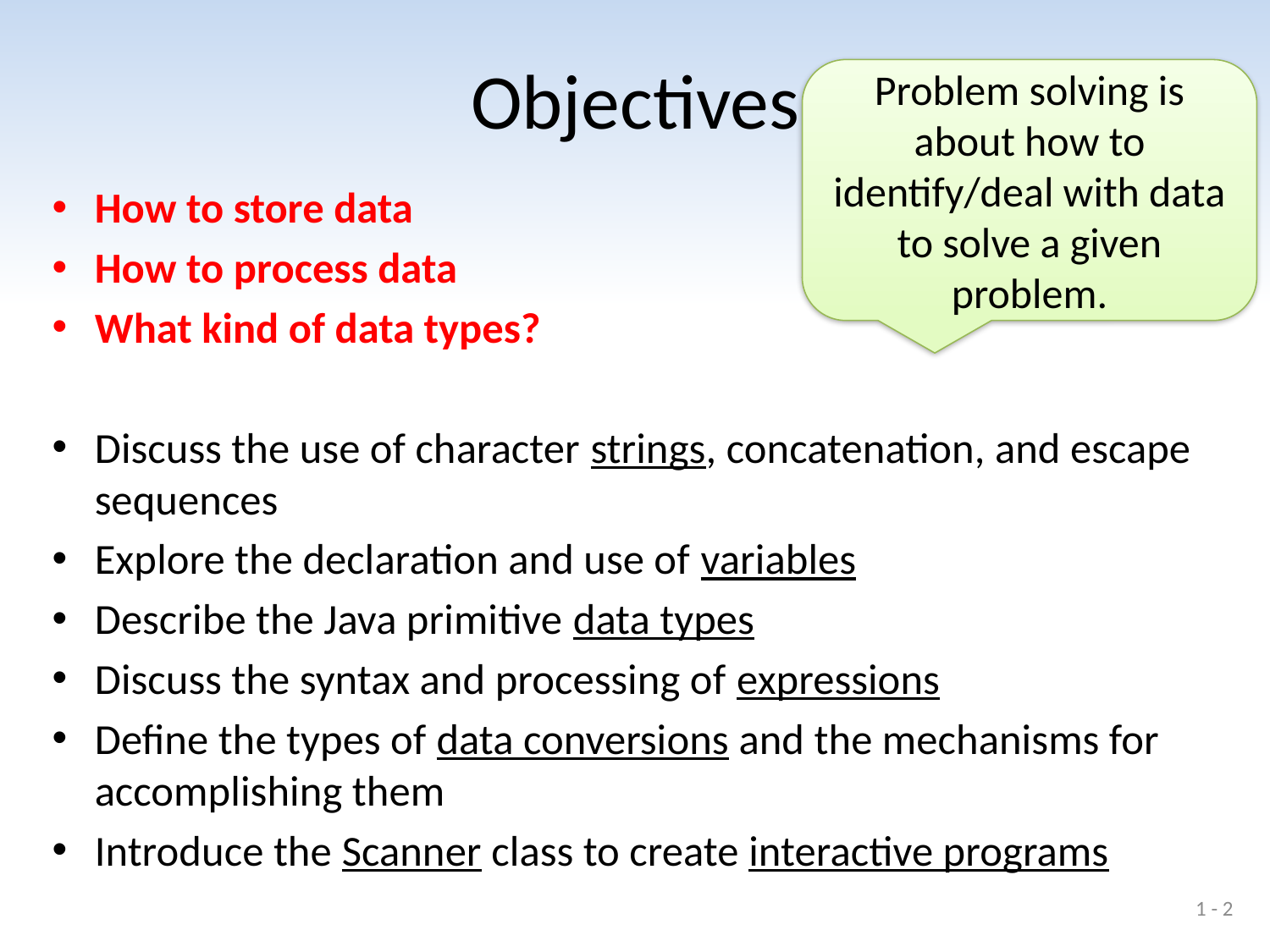

# Objectives
Problem solving is about how to identify/deal with data to solve a given problem.
How to store data
How to process data
What kind of data types?

Discuss the use of character strings, concatenation, and escape sequences
Explore the declaration and use of variables
Describe the Java primitive data types
Discuss the syntax and processing of expressions
Define the types of data conversions and the mechanisms for accomplishing them
Introduce the Scanner class to create interactive programs
1 - 2